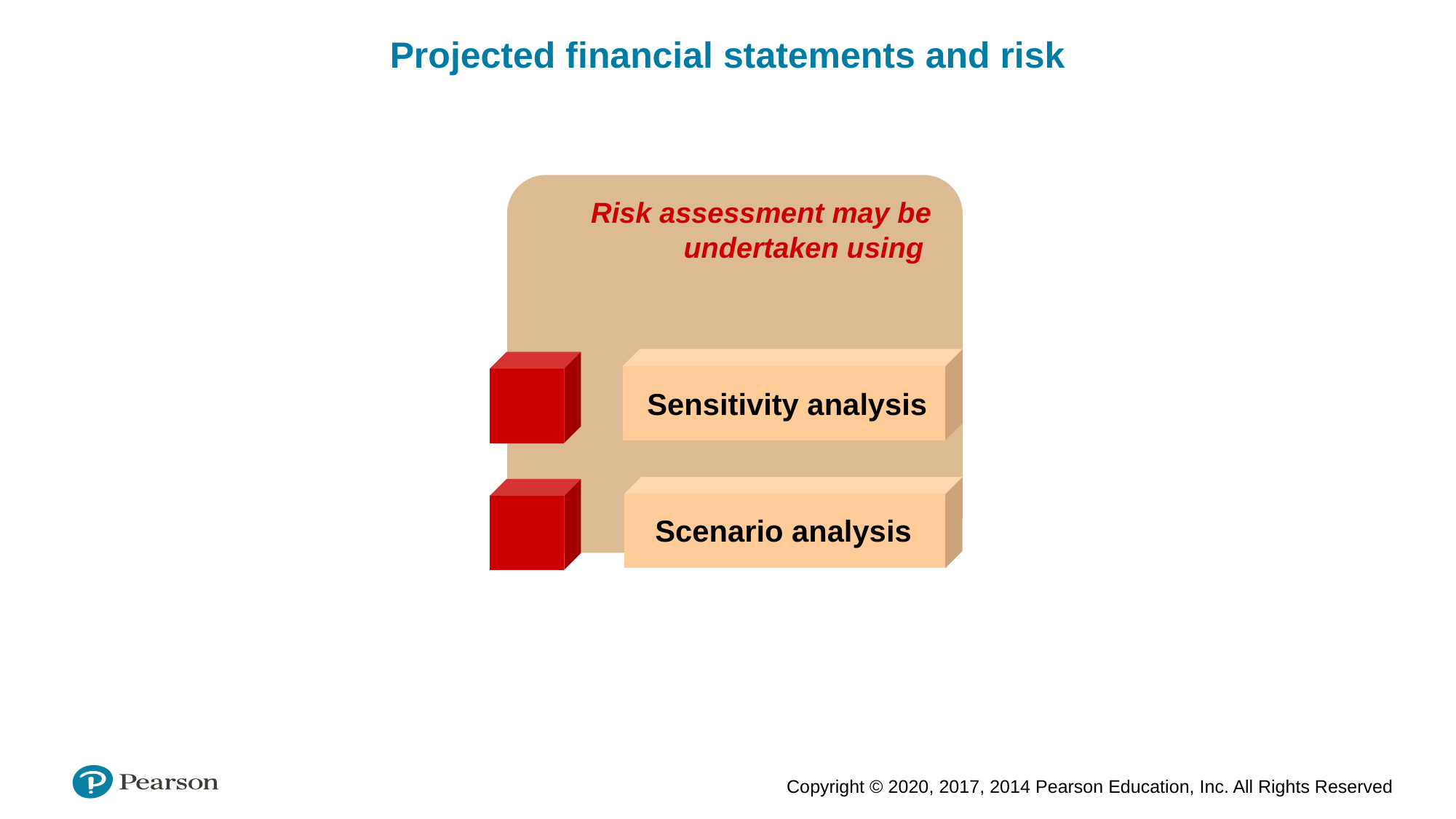

Projected financial statements and risk

Risk assessment may be undertaken using

Sensitivity analysis

Scenario analysis